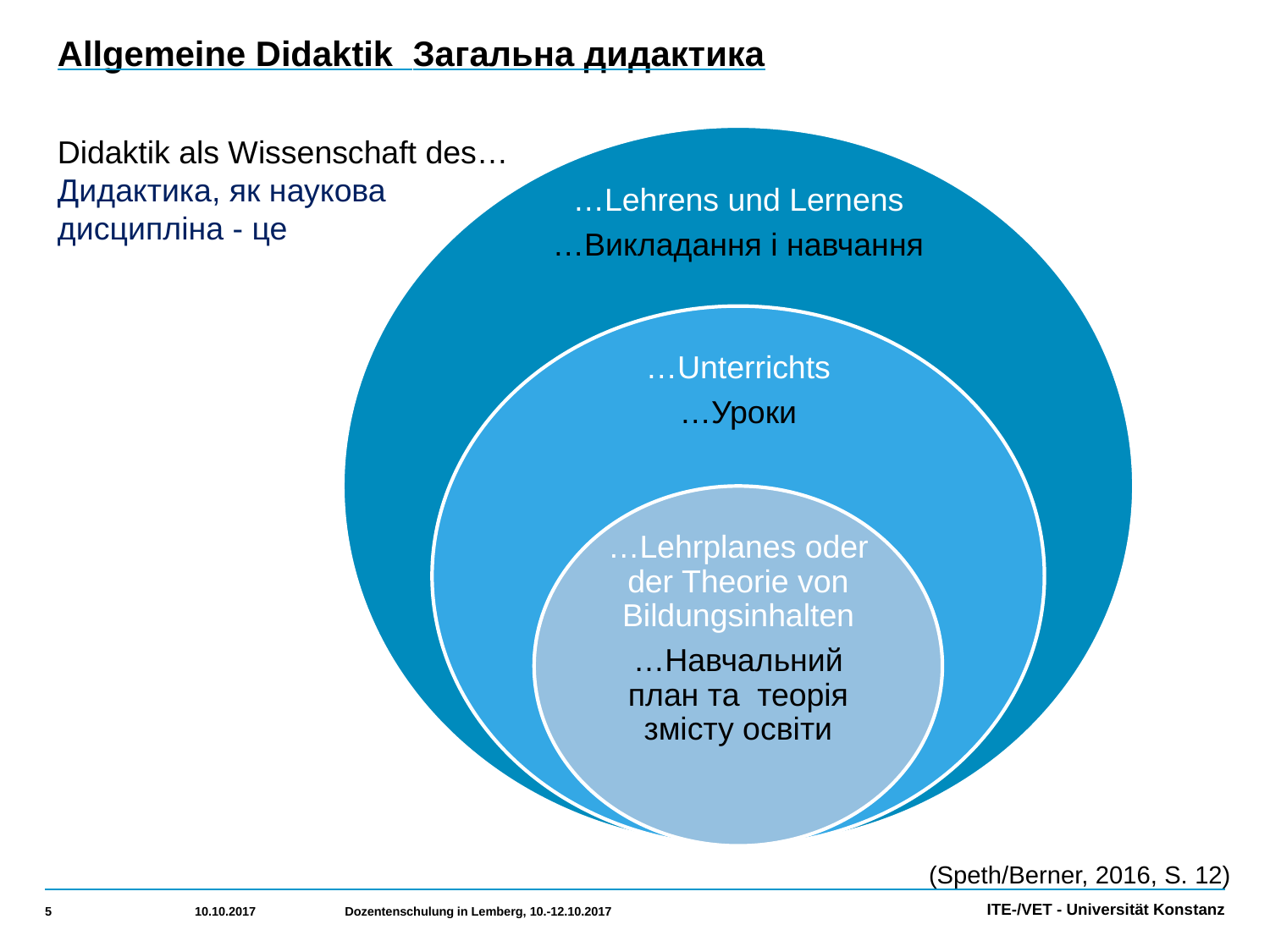

# Allgemeine Didaktik  Загальна дидактика
Didaktik als Wissenschaft des…
Дидактика, як наукова дисципліна - це

…Lehrens und Lernens
…Викладання і навчання

…Unterrichts
…Уроки

…Lehrplanes oder der Theorie von Bildungsinhalten
…Навчальний план та  теорія змісту освіти

(Speth/Berner, 2016, S. 12)
5
10.10.2017
Dozentenschulung in Lemberg, 10.-12.10.2017